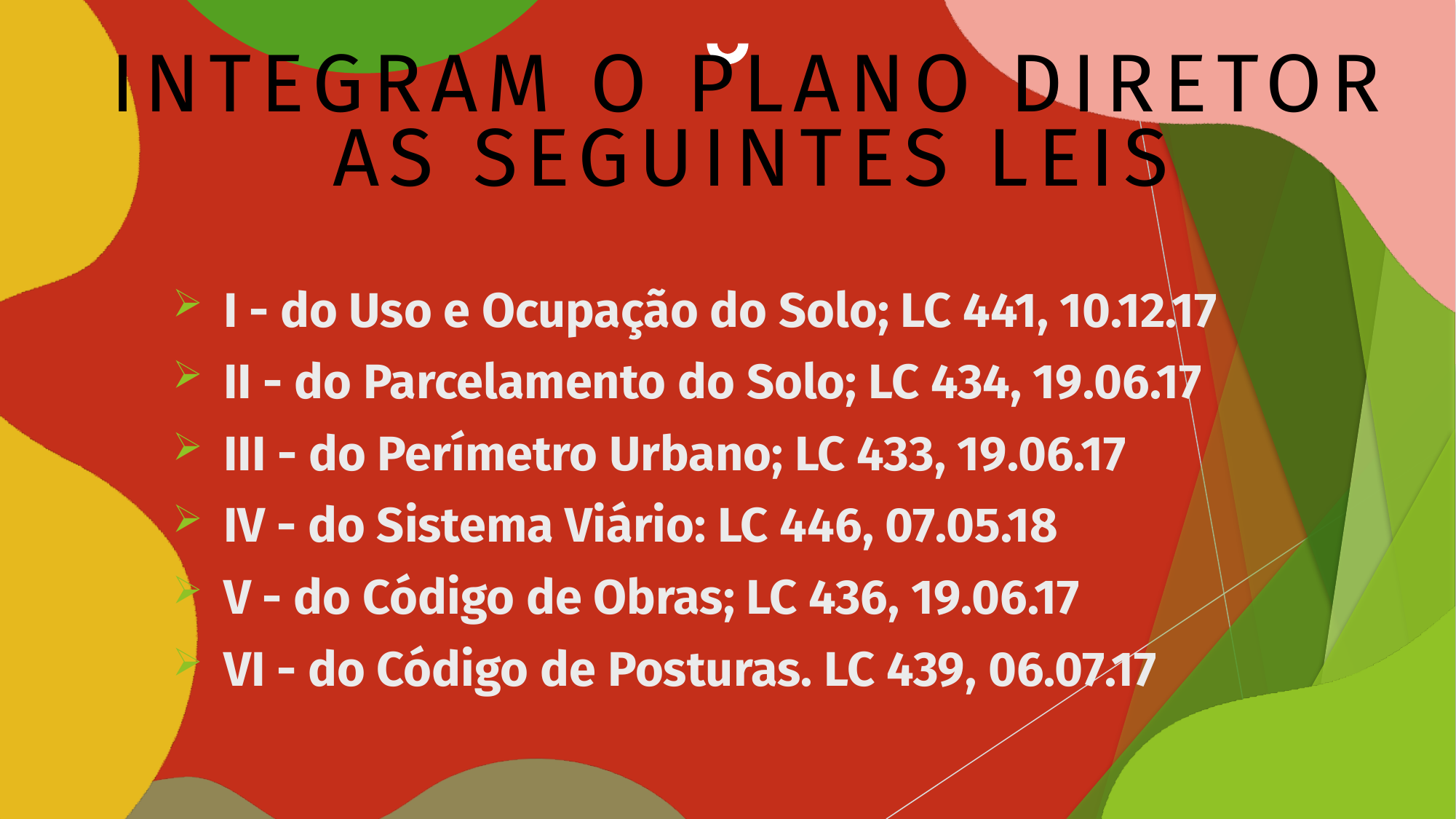

# Integram o Plano Diretor as seguintes leis
 I - do Uso e Ocupação do Solo; LC 441, 10.12.17
 II - do Parcelamento do Solo; LC 434, 19.06.17
 III - do Perímetro Urbano; LC 433, 19.06.17
 IV - do Sistema Viário: LC 446, 07.05.18
 V - do Código de Obras; LC 436, 19.06.17
 VI - do Código de Posturas. LC 439, 06.07.17